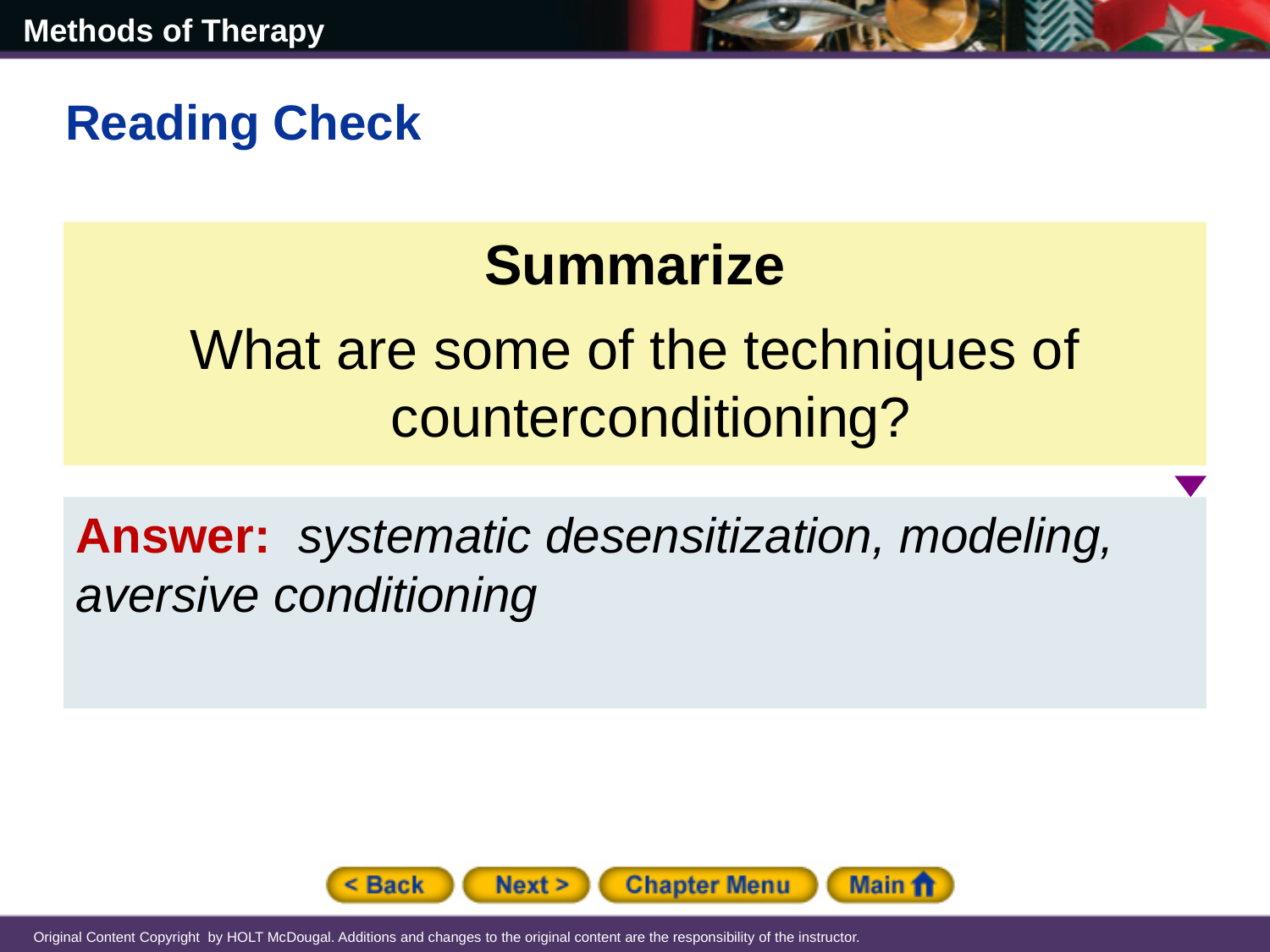

Reading Check
Summarize
What are some of the techniques of counterconditioning?

Answer:  systematic desensitization, modeling, aversive conditioning